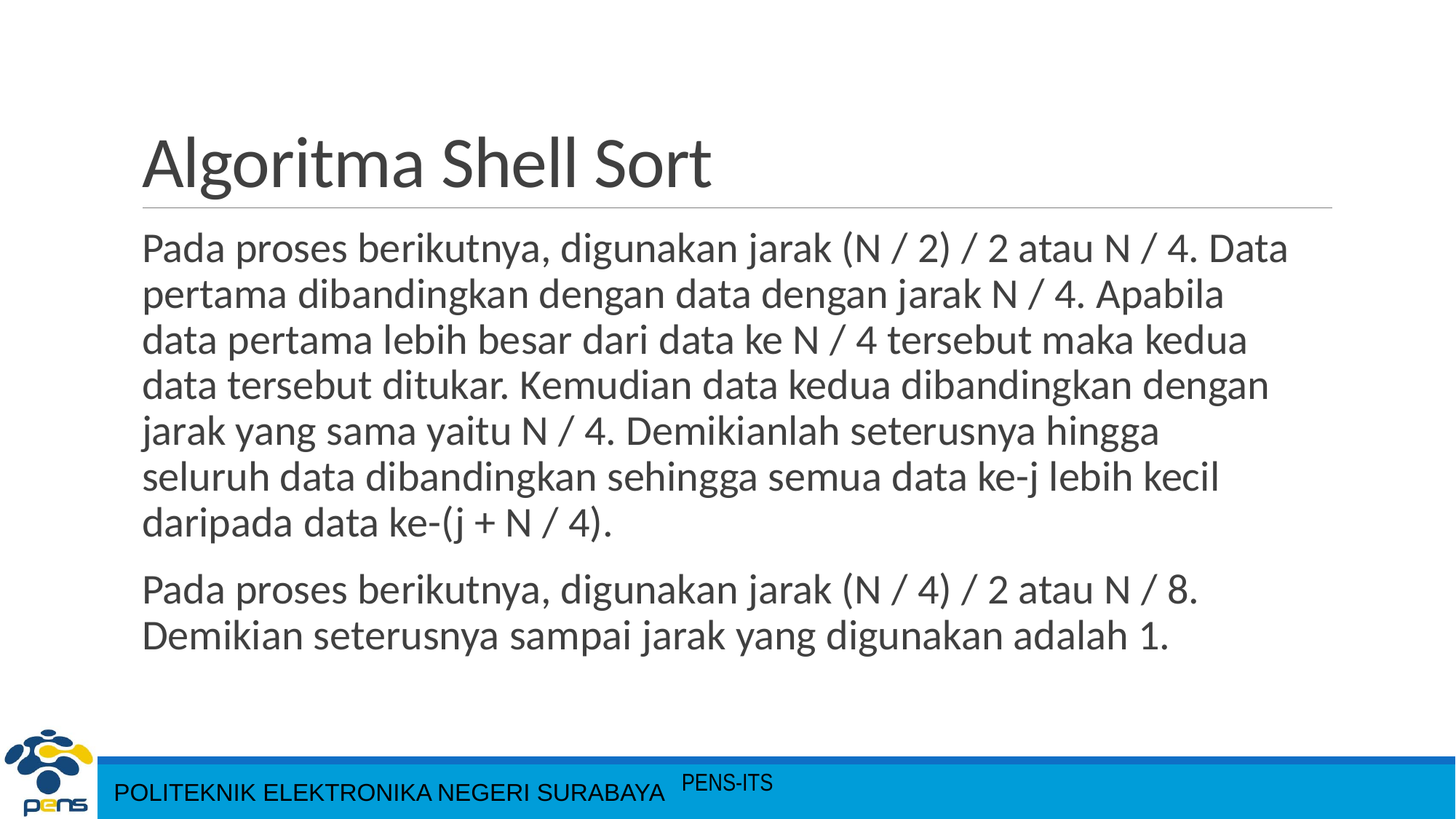

# Algoritma Shell Sort
Pada proses berikutnya, digunakan jarak (N / 2) / 2 atau N / 4. Data pertama dibandingkan dengan data dengan jarak N / 4. Apabila data pertama lebih besar dari data ke N / 4 tersebut maka kedua data tersebut ditukar. Kemudian data kedua dibandingkan dengan jarak yang sama yaitu N / 4. Demikianlah seterusnya hingga seluruh data dibandingkan sehingga semua data ke-j lebih kecil daripada data ke-(j + N / 4).
Pada proses berikutnya, digunakan jarak (N / 4) / 2 atau N / 8. Demikian seterusnya sampai jarak yang digunakan adalah 1.
PENS-ITS